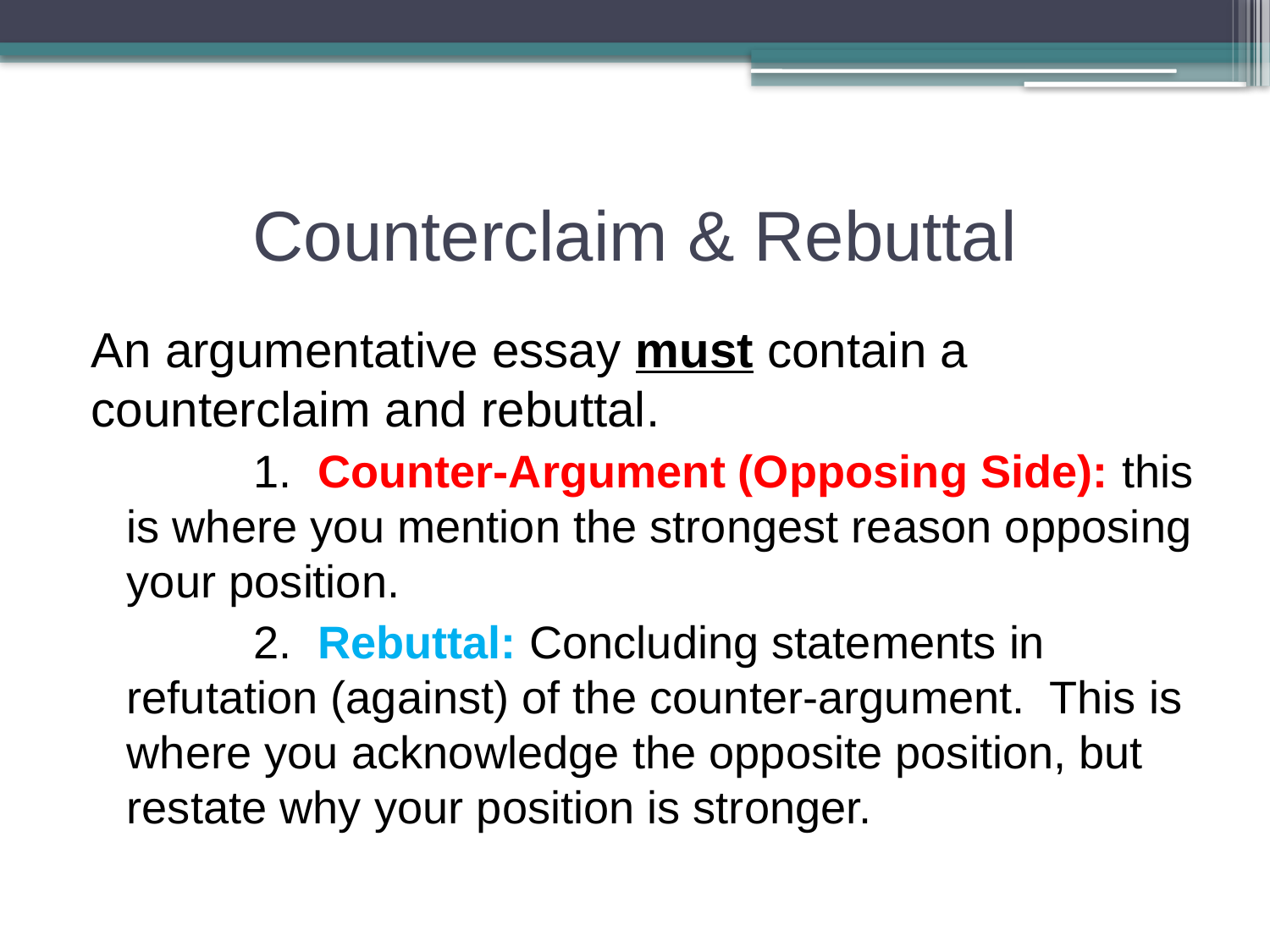

# Counterclaim & Rebuttal
An argumentative essay must contain a counterclaim and rebuttal.
		1.  Counter-Argument (Opposing Side): this is where you mention the strongest reason opposing your position.
		2.  Rebuttal: Concluding statements in refutation (against) of the counter-argument.  This is where you acknowledge the opposite position, but restate why your position is stronger.